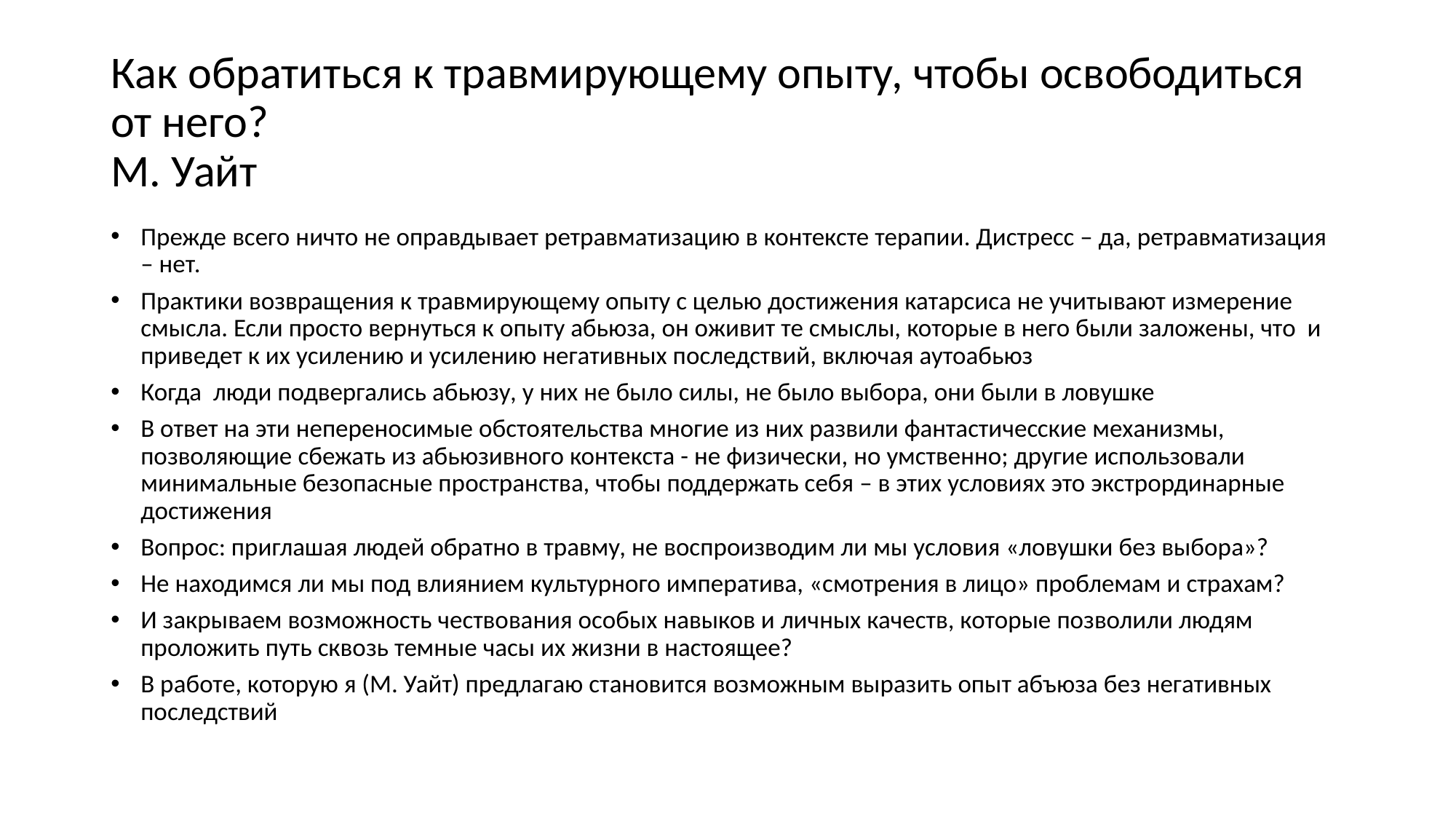

# Как обратиться к травмирующему опыту, чтобы освободиться от него? М. Уайт
Прежде всего ничто не оправдывает ретравматизацию в контексте терапии. Дистресс – да, ретравматизация – нет.
Практики возвращения к травмирующему опыту с целью достижения катарсиса не учитывают измерение смысла. Если просто вернуться к опыту абьюза, он оживит те смыслы, которые в него были заложены, что  и приведет к их усилению и усилению негативных последствий, включая аутоабьюз
Когда  люди подвергались абьюзу, у них не было силы, не было выбора, они были в ловушке
В ответ на эти непереносимые обстоятельства многие из них развили фантастичесские механизмы, позволяющие сбежать из абьюзивного контекста - не физически, но умственно; другие использовали минимальные безопасные пространства, чтобы поддержать себя – в этих условиях это экстрординарные достижения
Вопрос: приглашая людей обратно в травму, не воспроизводим ли мы условия «ловушки без выбора»?
Не находимся ли мы под влиянием культурного императива, «смотрения в лицо» проблемам и страхам?
И закрываем возможность чествования особых навыков и личных качеств, которые позволили людям проложить путь сквозь темные часы их жизни в настоящее?
В работе, которую я (М. Уайт) предлагаю становится возможным выразить опыт абъюза без негативных последствий